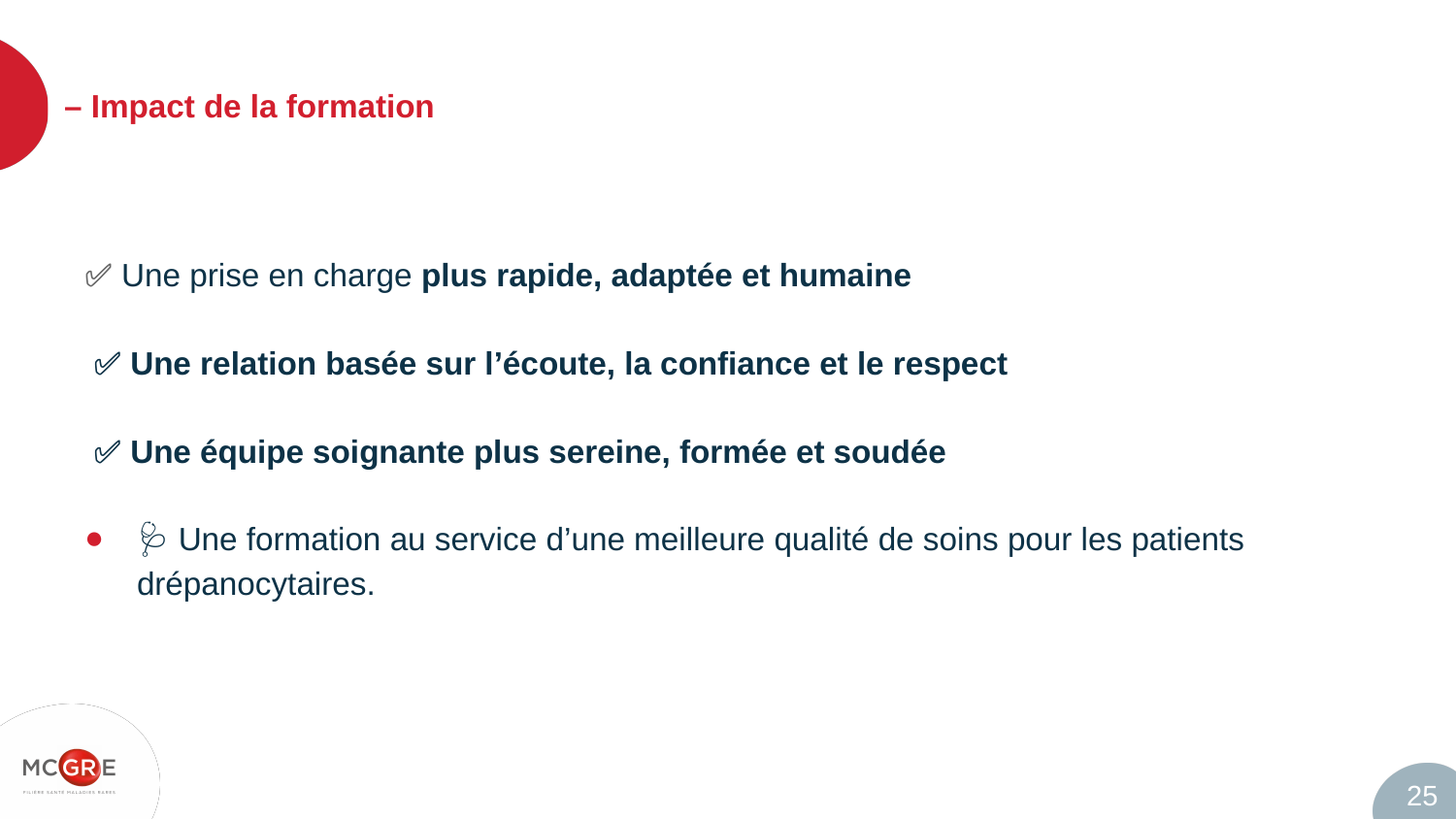

# – Impact de la formation

✅ Une prise en charge plus rapide, adaptée et humaine
 ✅ Une relation basée sur l’écoute, la confiance et le respect
 ✅ Une équipe soignante plus sereine, formée et soudée

🩺 Une formation au service d’une meilleure qualité de soins pour les patients drépanocytaires.

25